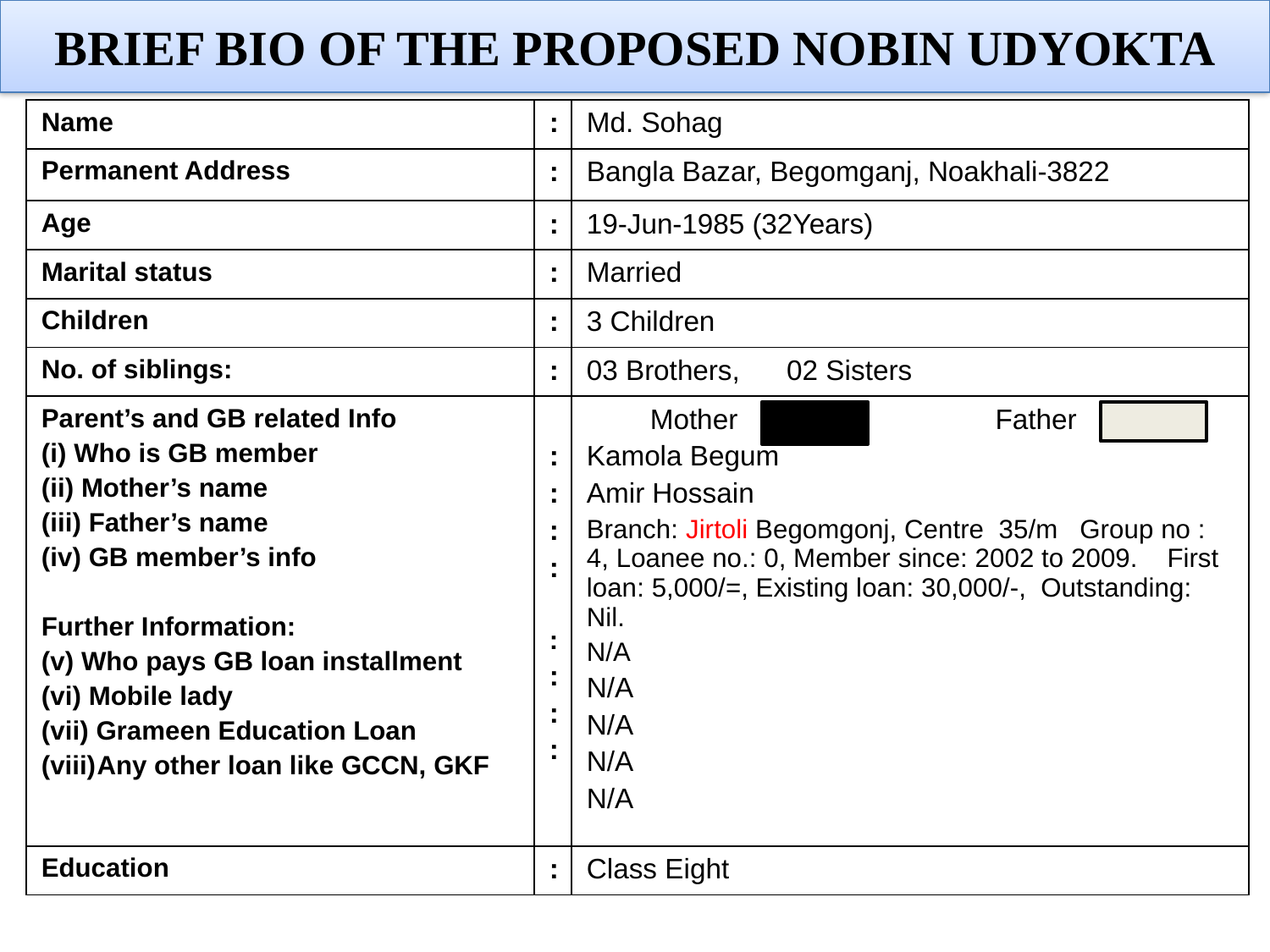

Brief Bio of the PROPOSED Nobin Udyokta
| Name | : | Md. Sohag |
| --- | --- | --- |
| Permanent Address | : | Bangla Bazar, Begomganj, Noakhali-3822 |
| Age | : | 19-Jun-1985 (32Years) |
| Marital status | : | Married |
| Children | : | 3 Children |
| No. of siblings: | : | 03 Brothers, 02 Sisters |
| Parent’s and GB related Info (i) Who is GB member (ii) Mother’s name (iii) Father’s name (iv) GB member’s info Further Information: (v) Who pays GB loan installment (vi) Mobile lady (vii) Grameen Education Loan Any other loan like GCCN, GKF | : : : : : : : : | Mother Father Kamola Begum Amir Hossain Branch: Jirtoli Begomgonj, Centre 35/m Group no : 4, Loanee no.: 0, Member since: 2002 to 2009. First loan: 5,000/=, Existing loan: 30,000/-, Outstanding: Nil. N/A N/A N/A N/A N/A |
| Education | : | Class Eight |